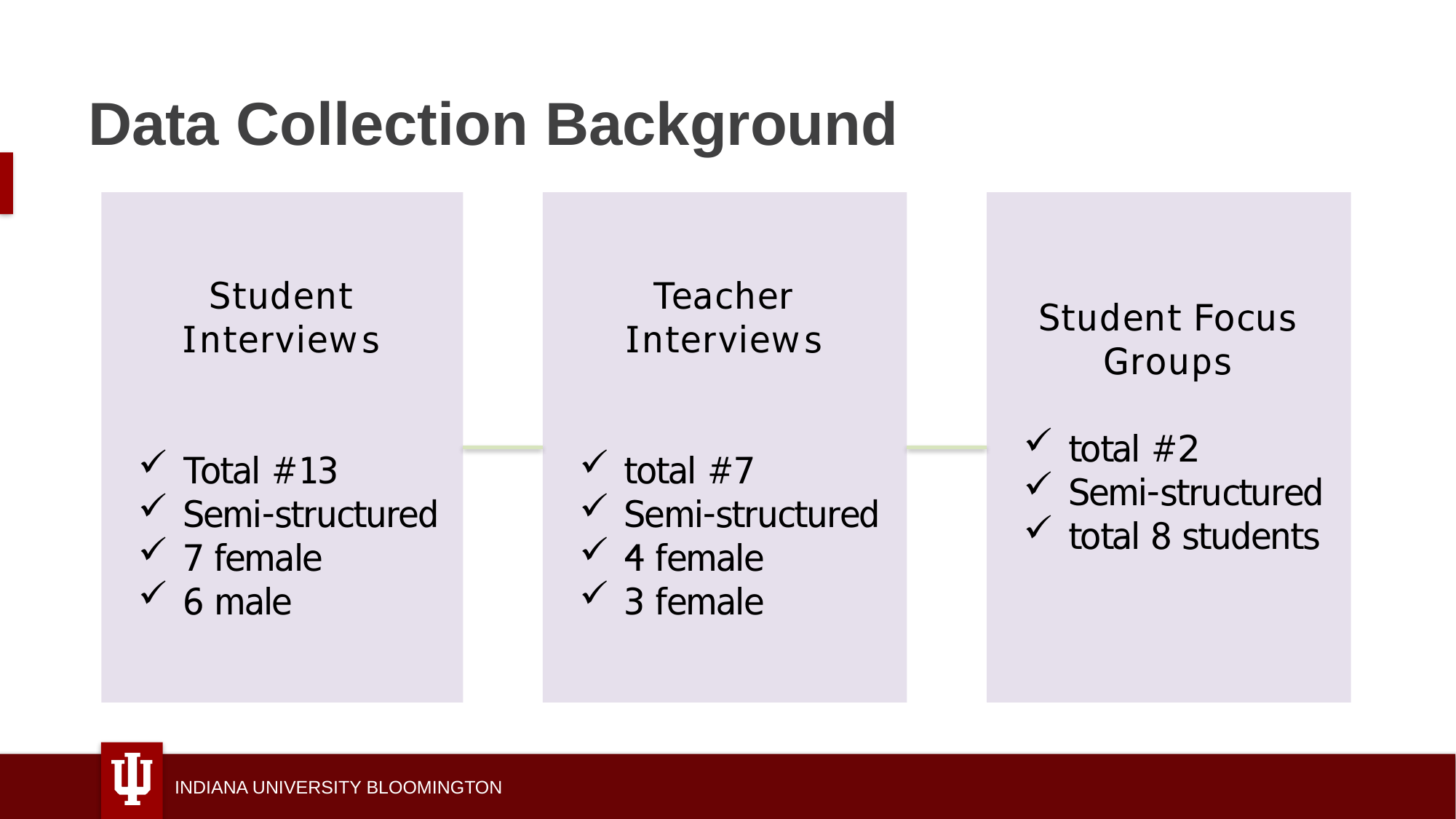

# Data Collection Background

Student Interviews

Total #13
Semi-structured
7 female
6 male

Teacher Interviews

total #7
Semi-structured
4 female
3 female
Student Focus Groups

total #2
Semi-structured
total 8 students